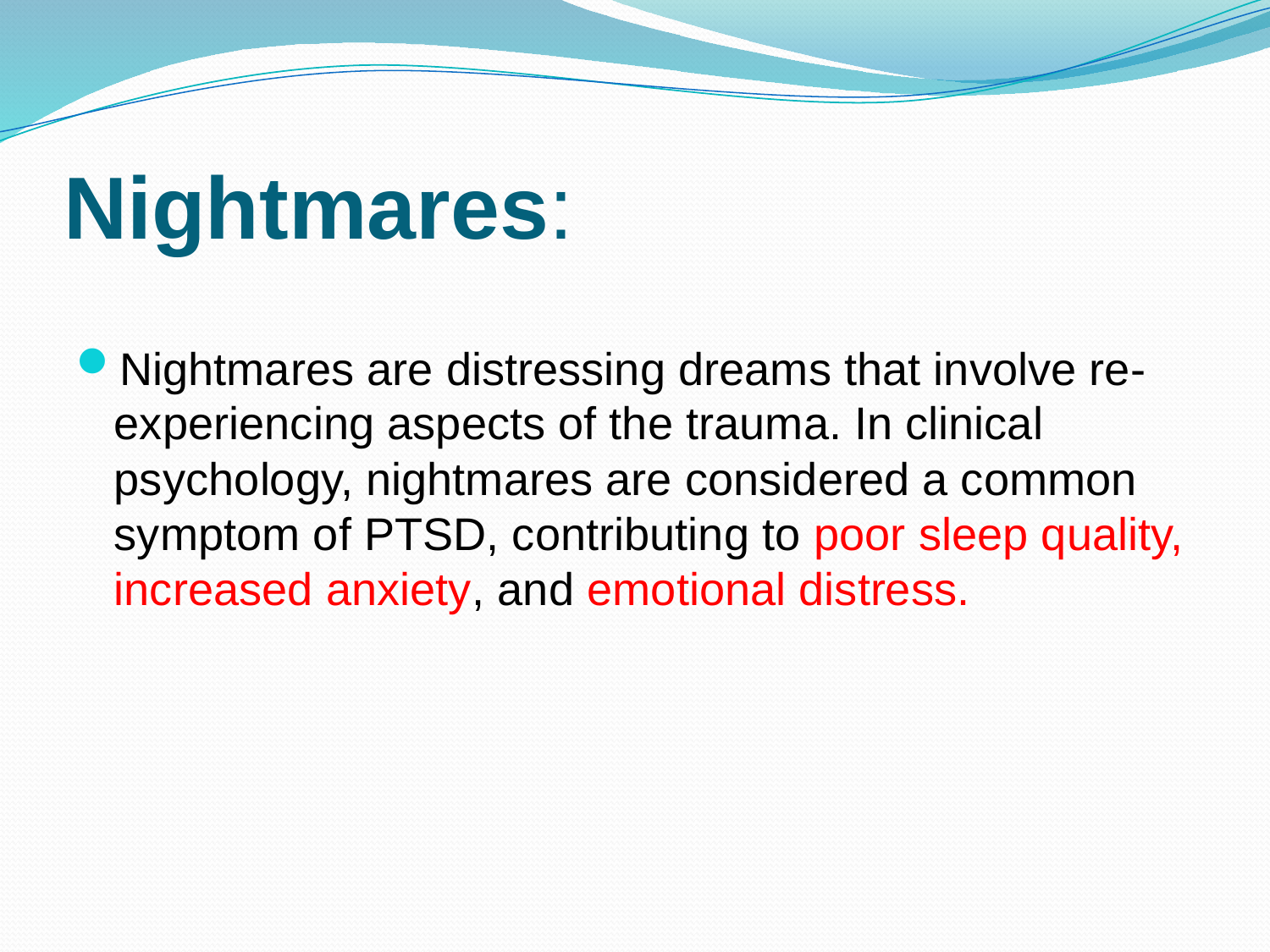

# Nightmares:

Nightmares are distressing dreams that involve re-experiencing aspects of the trauma. In clinical psychology, nightmares are considered a common symptom of PTSD, contributing to poor sleep quality, increased anxiety, and emotional distress.